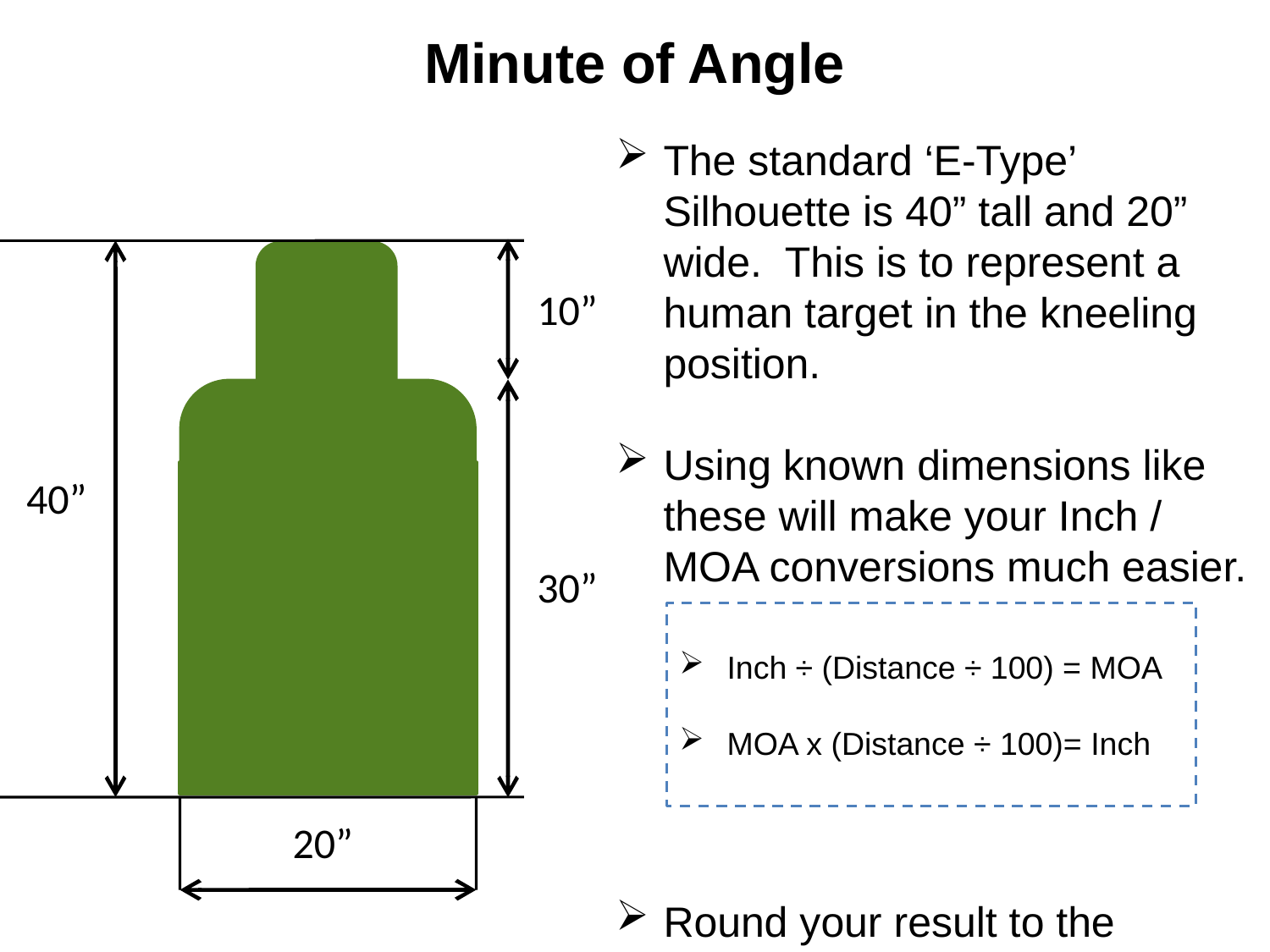

Minute of Angle
The standard ‘E-Type’ Silhouette is 40” tall and 20” wide.  This is to represent a human target in the kneeling position.

Using known dimensions like these will make your Inch / MOA conversions much easier.

Round your result to the nearest practical measurement.

10”
40”
30”

20”

Inch ÷ (Distance ÷ 100) = MOA

MOA x (Distance ÷ 100)= Inch

86